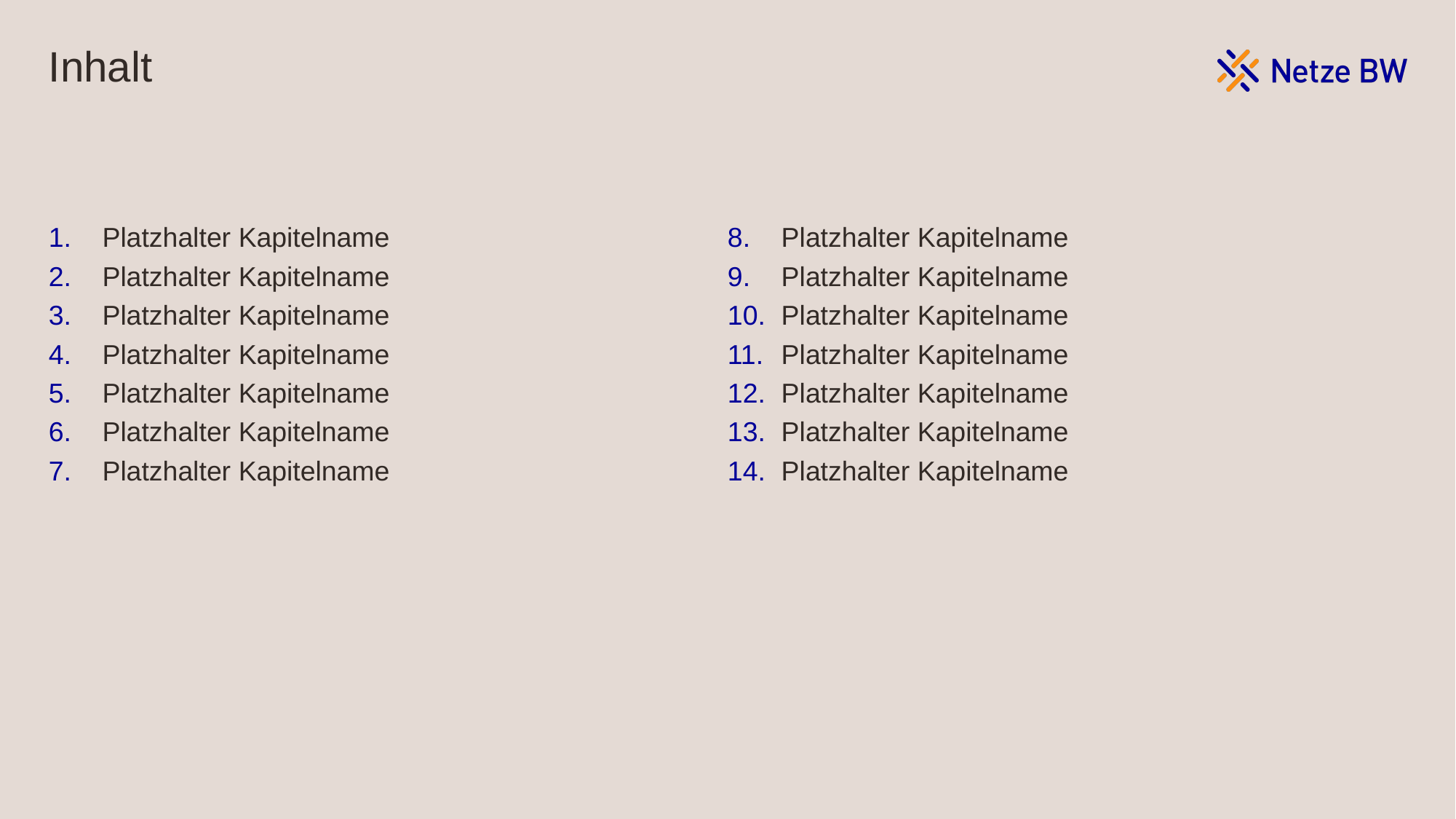

# Inhalt
Platzhalter Kapitelname
Platzhalter Kapitelname
Platzhalter Kapitelname
Platzhalter Kapitelname
Platzhalter Kapitelname
Platzhalter Kapitelname
Platzhalter Kapitelname
Platzhalter Kapitelname
Platzhalter Kapitelname
Platzhalter Kapitelname
Platzhalter Kapitelname
Platzhalter Kapitelname
Platzhalter Kapitelname
Platzhalter Kapitelname